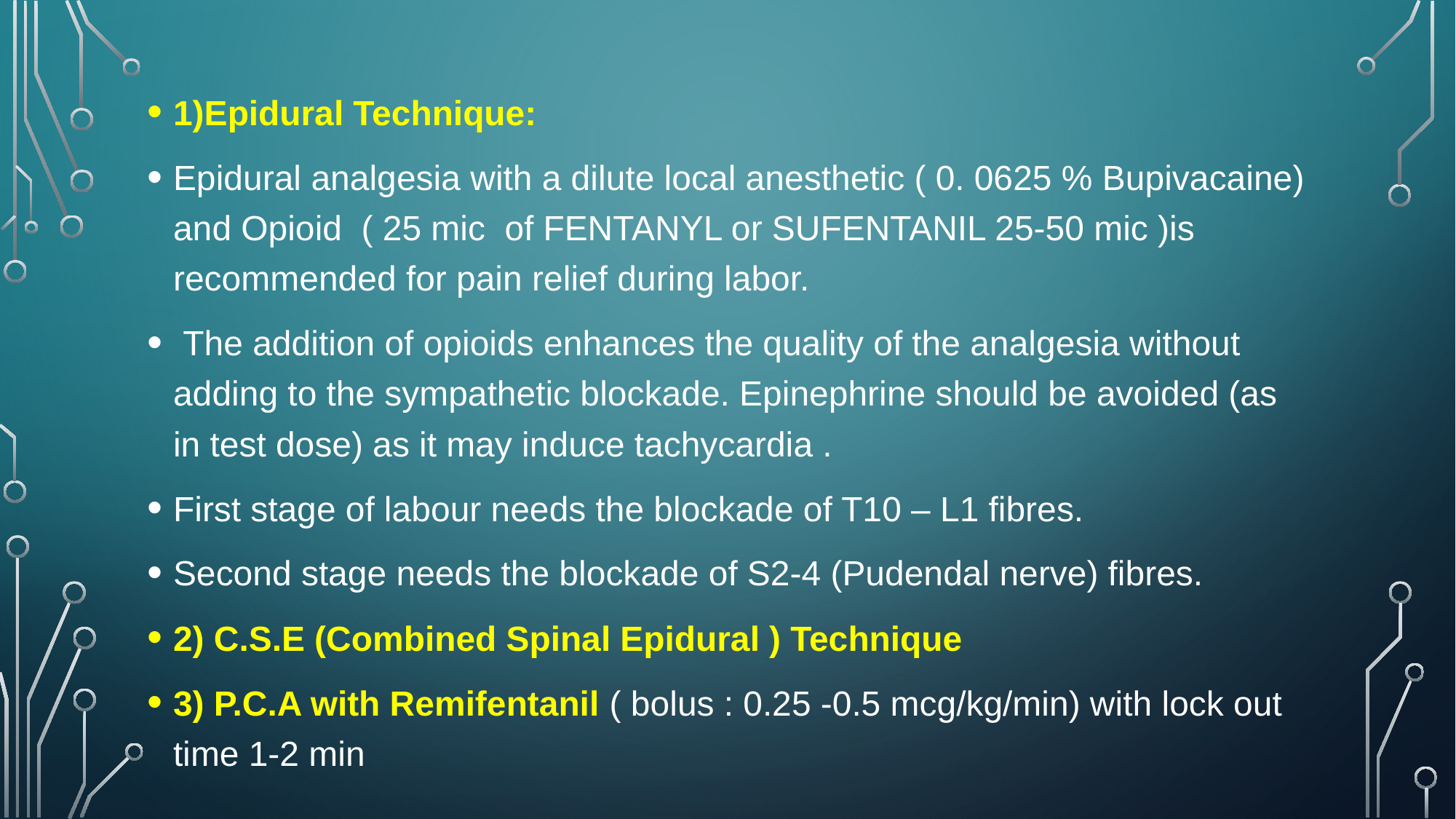

#
1)Epidural Technique:
Epidural analgesia with a dilute local anesthetic ( 0. 0625 % Bupivacaine) and Opioid  ( 25 mic  of FENTANYL or SUFENTANIL 25-50 mic )is recommended for pain relief during labor.
 The addition of opioids enhances the quality of the analgesia without adding to the sympathetic blockade. Epinephrine should be avoided (as in test dose) as it may induce tachycardia .
First stage of labour needs the blockade of T10 – L1 fibres.
Second stage needs the blockade of S2-4 (Pudendal nerve) fibres.
2) C.S.E (Combined Spinal Epidural ) Technique
3) P.C.A with Remifentanil ( bolus : 0.25 -0.5 mcg/kg/min) with lock out time 1-2 min